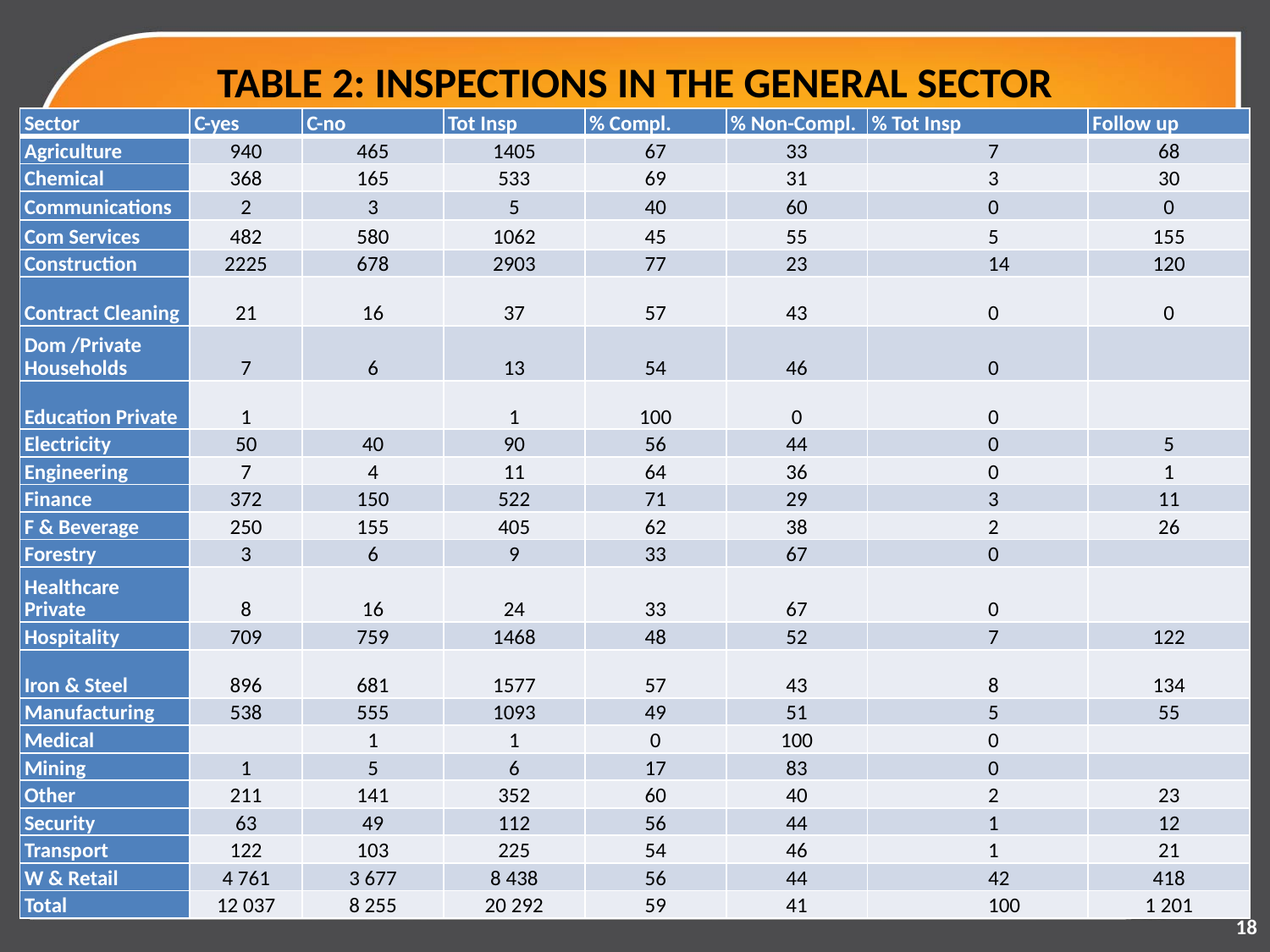

# TABLE 2: INSPECTIONS IN THE GENERAL SECTOR
| Sector | C-yes | C-no | Tot Insp | % Compl. | % Non-Compl. | % Tot Insp | Follow up |
| --- | --- | --- | --- | --- | --- | --- | --- |
| Agriculture | 940 | 465 | 1405 | 67 | 33 | 7 | 68 |
| Chemical | 368 | 165 | 533 | 69 | 31 | 3 | 30 |
| Communications | 2 | 3 | 5 | 40 | 60 | 0 | 0 |
| Com Services | 482 | 580 | 1062 | 45 | 55 | 5 | 155 |
| Construction | 2225 | 678 | 2903 | 77 | 23 | 14 | 120 |
| Contract Cleaning | 21 | 16 | 37 | 57 | 43 | 0 | 0 |
| Dom /Private Households | 7 | 6 | 13 | 54 | 46 | 0 |  |
| Education Private | 1 |  | 1 | 100 | 0 | 0 |  |
| Electricity | 50 | 40 | 90 | 56 | 44 | 0 | 5 |
| Engineering | 7 | 4 | 11 | 64 | 36 | 0 | 1 |
| Finance | 372 | 150 | 522 | 71 | 29 | 3 | 11 |
| F & Beverage | 250 | 155 | 405 | 62 | 38 | 2 | 26 |
| Forestry | 3 | 6 | 9 | 33 | 67 | 0 |  |
| Healthcare Private | 8 | 16 | 24 | 33 | 67 | 0 |  |
| Hospitality | 709 | 759 | 1468 | 48 | 52 | 7 | 122 |
| Iron & Steel | 896 | 681 | 1577 | 57 | 43 | 8 | 134 |
| Manufacturing | 538 | 555 | 1093 | 49 | 51 | 5 | 55 |
| Medical |  | 1 | 1 | 0 | 100 | 0 |  |
| Mining | 1 | 5 | 6 | 17 | 83 | 0 |  |
| Other | 211 | 141 | 352 | 60 | 40 | 2 | 23 |
| Security | 63 | 49 | 112 | 56 | 44 | 1 | 12 |
| Transport | 122 | 103 | 225 | 54 | 46 | 1 | 21 |
| W & Retail | 4 761 | 3 677 | 8 438 | 56 | 44 | 42 | 418 |
| Total | 12 037 | 8 255 | 20 292 | 59 | 41 | 100 | 1 201 |
18